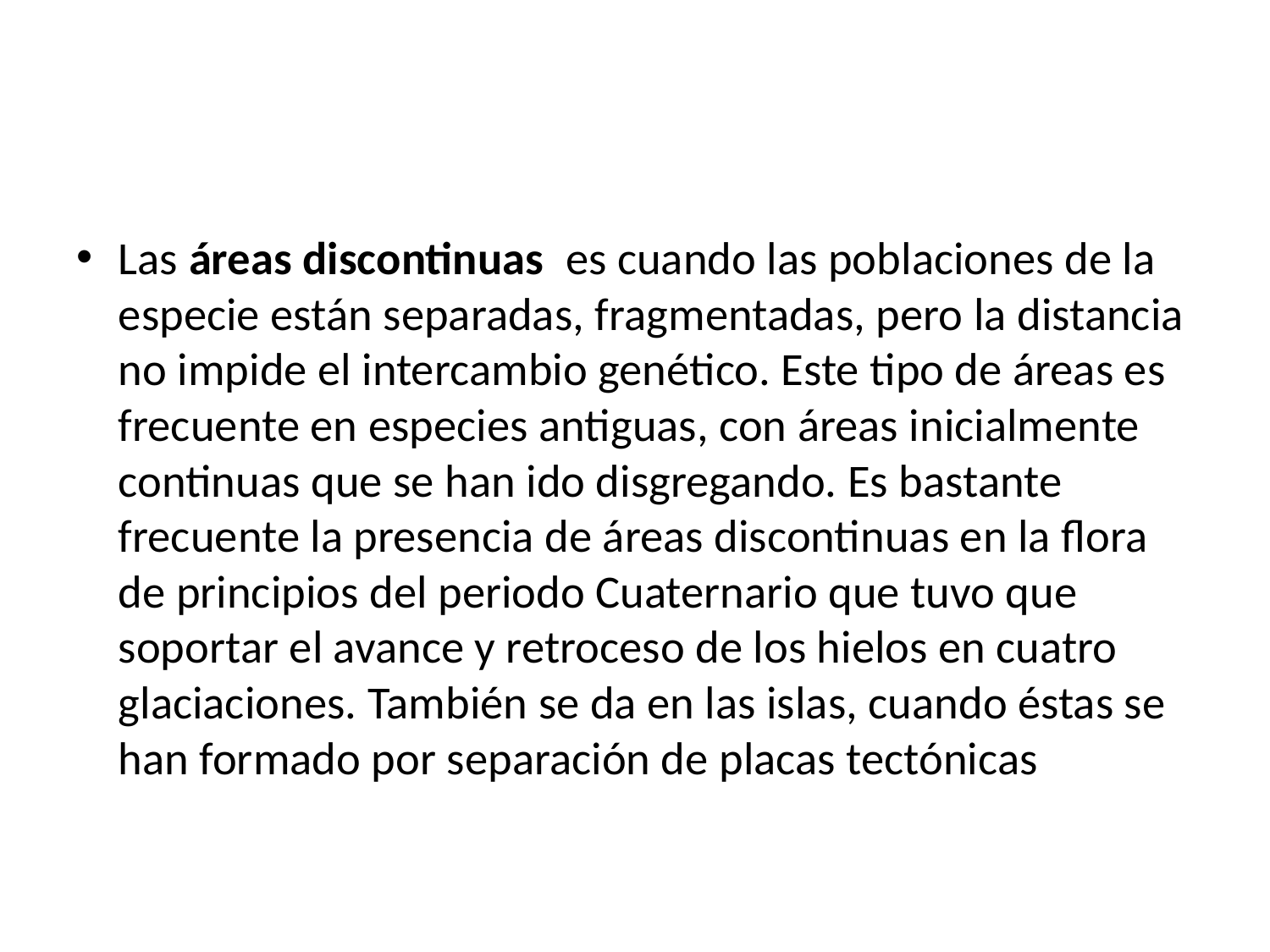

#
Las áreas discontinuas  es cuando las poblaciones de la especie están separadas, fragmentadas, pero la distancia no impide el intercambio genético. Este tipo de áreas es frecuente en especies antiguas, con áreas inicialmente continuas que se han ido disgregando. Es bastante frecuente la presencia de áreas discontinuas en la flora de principios del periodo Cuaternario que tuvo que soportar el avance y retroceso de los hielos en cuatro glaciaciones. También se da en las islas, cuando éstas se han formado por separación de placas tectónicas